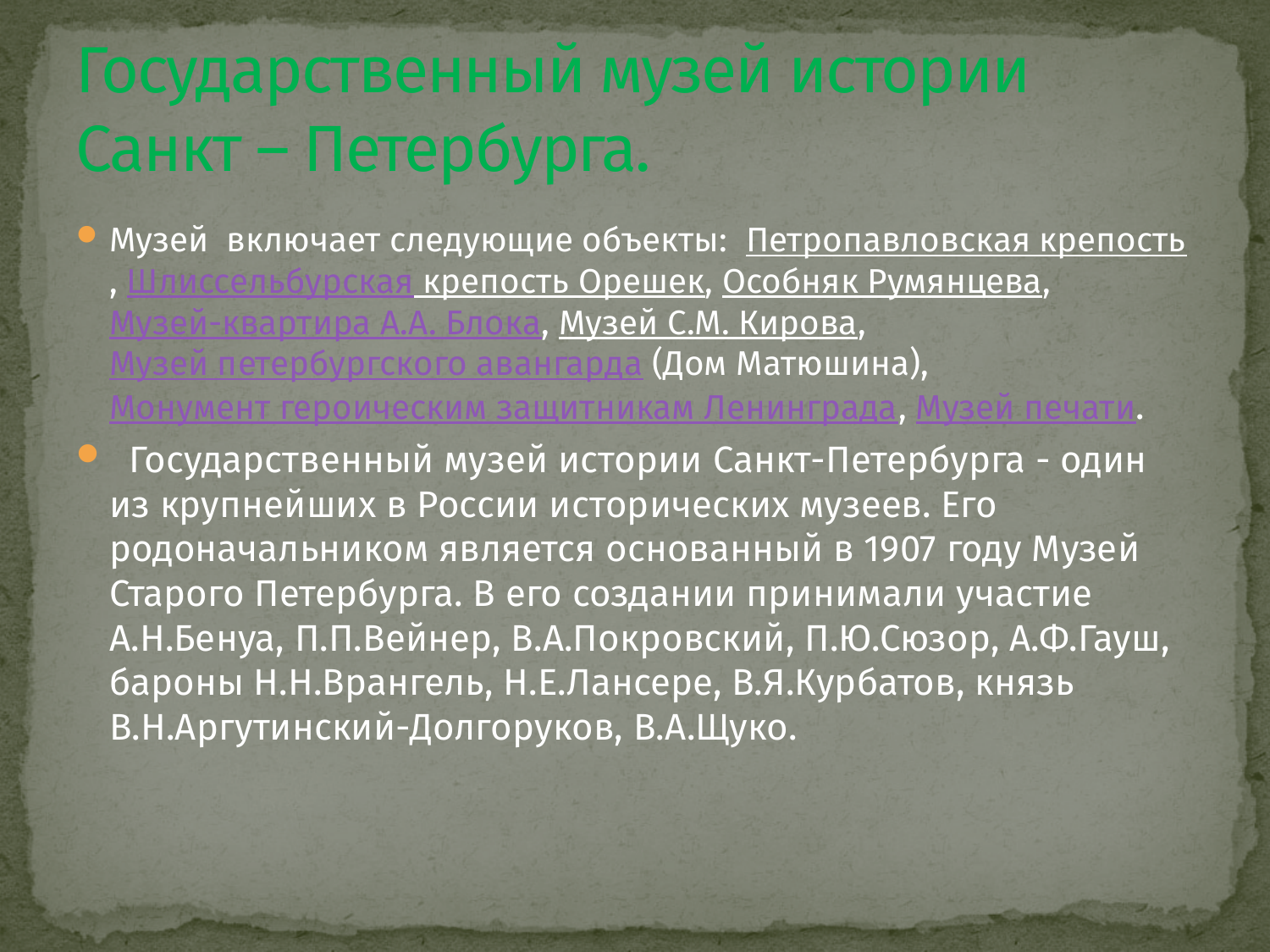

# Государственный музей истории Санкт – Петербурга.
Музей  включает следующие объекты:  Петропавловская крепость, Шлиссельбурская крепость Орешек, Особняк Румянцева, Музей-квартира А.А. Блока, Музей С.М. Кирова, Музей петербургского авангарда (Дом Матюшина),  Монумент героическим защитникам Ленинграда, Музей печати.
  Государственный музей истории Санкт-Петербурга - один из крупнейших в России исторических музеев. Его родоначальником является основанный в 1907 году Музей Старого Петербурга. В его создании принимали участие А.Н.Бенуа, П.П.Вейнер, В.А.Покровский, П.Ю.Сюзор, А.Ф.Гауш, бароны Н.Н.Врангель, Н.Е.Лансере, В.Я.Курбатов, князь В.Н.Аргутинский-Долгоруков, В.А.Щуко.